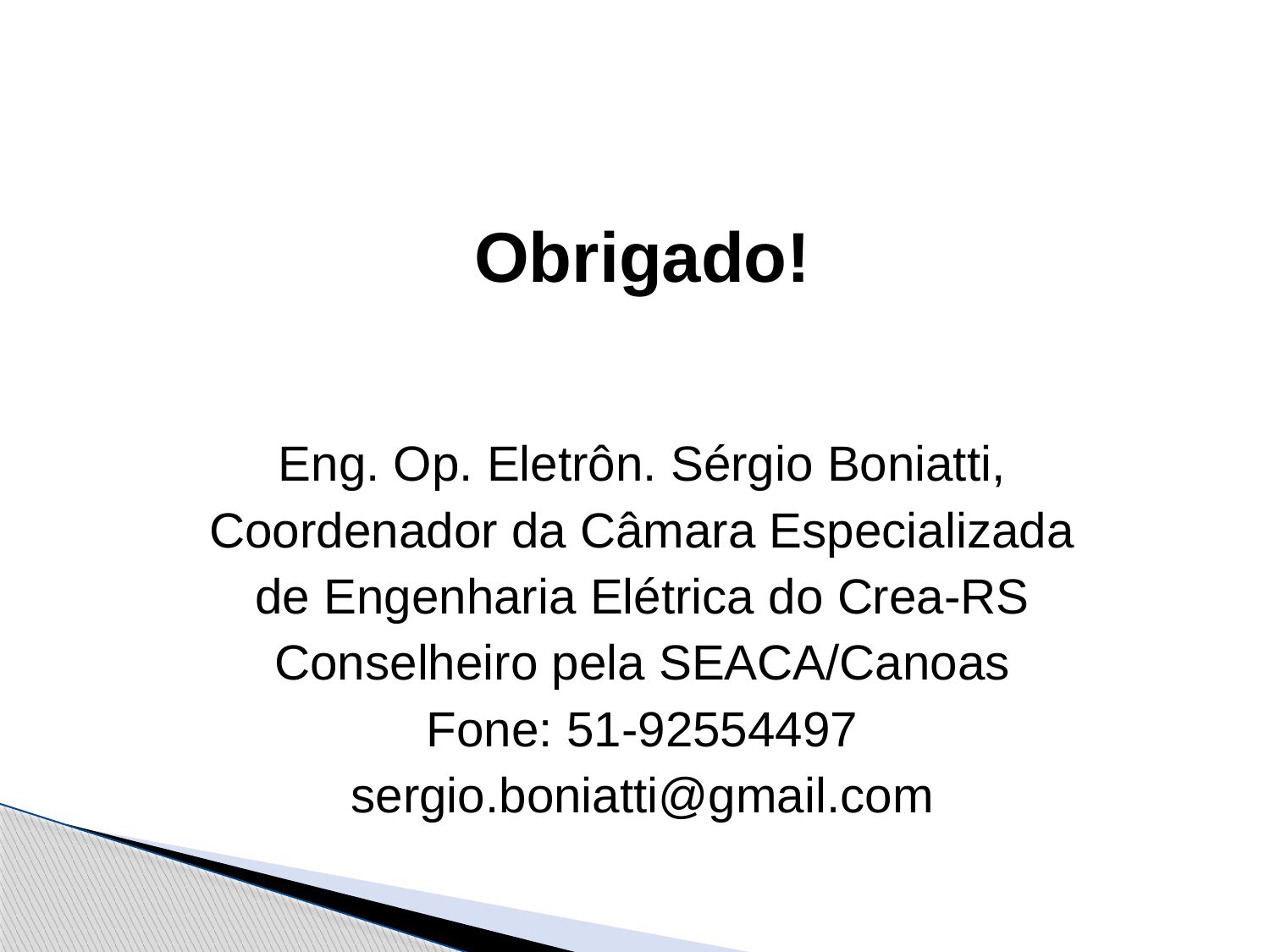

Obrigado!

Eng. Op. Eletrôn. Sérgio Boniatti,
Coordenador da Câmara Especializada
de Engenharia Elétrica do Crea-RS
Conselheiro pela SEACA/Canoas
Fone: 51-92554497
sergio.boniatti@gmail.com